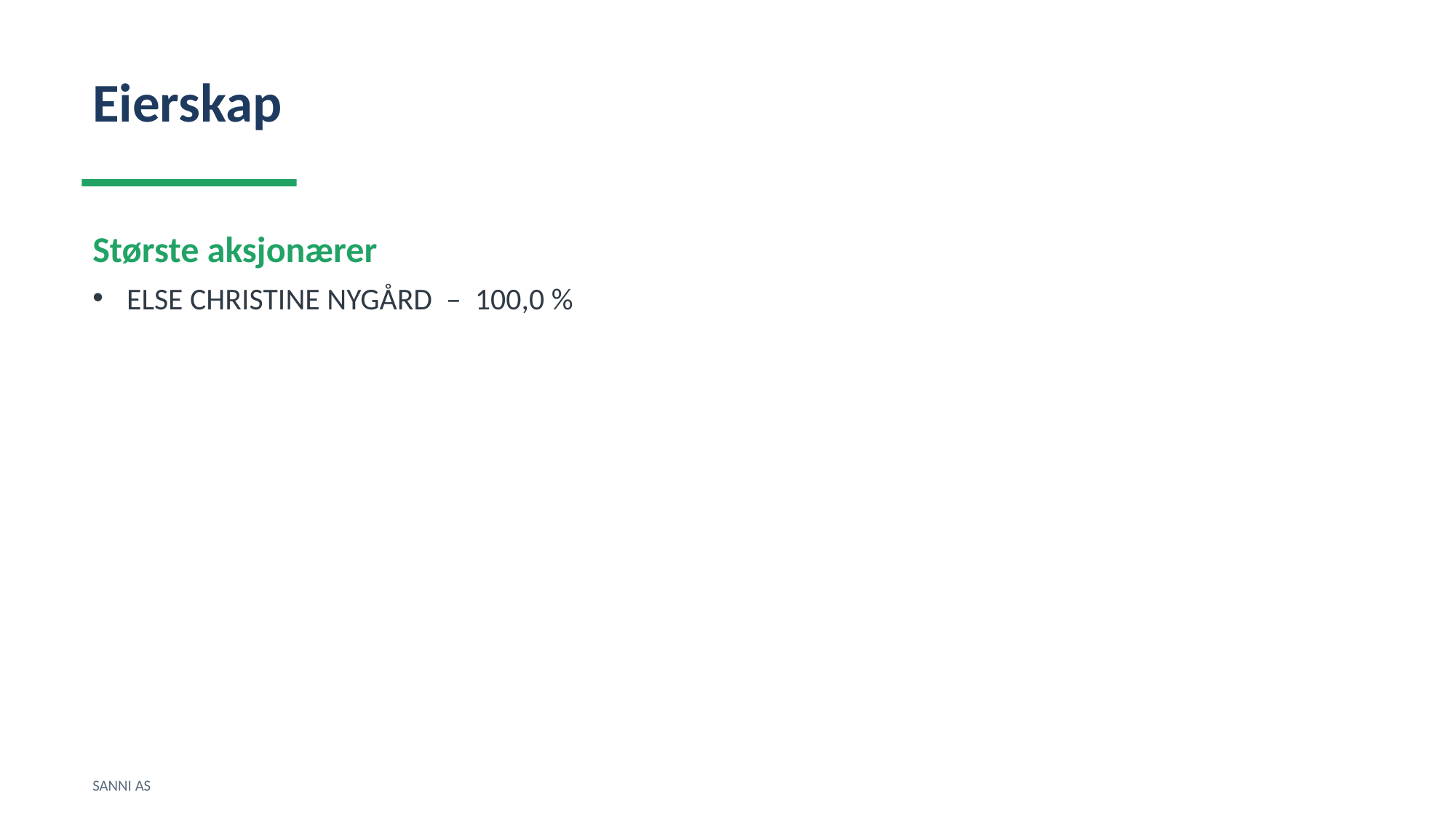

Eierskap

Største aksjonærer
ELSE CHRISTINE NYGÅRD  –  100,0 %
SANNI AS